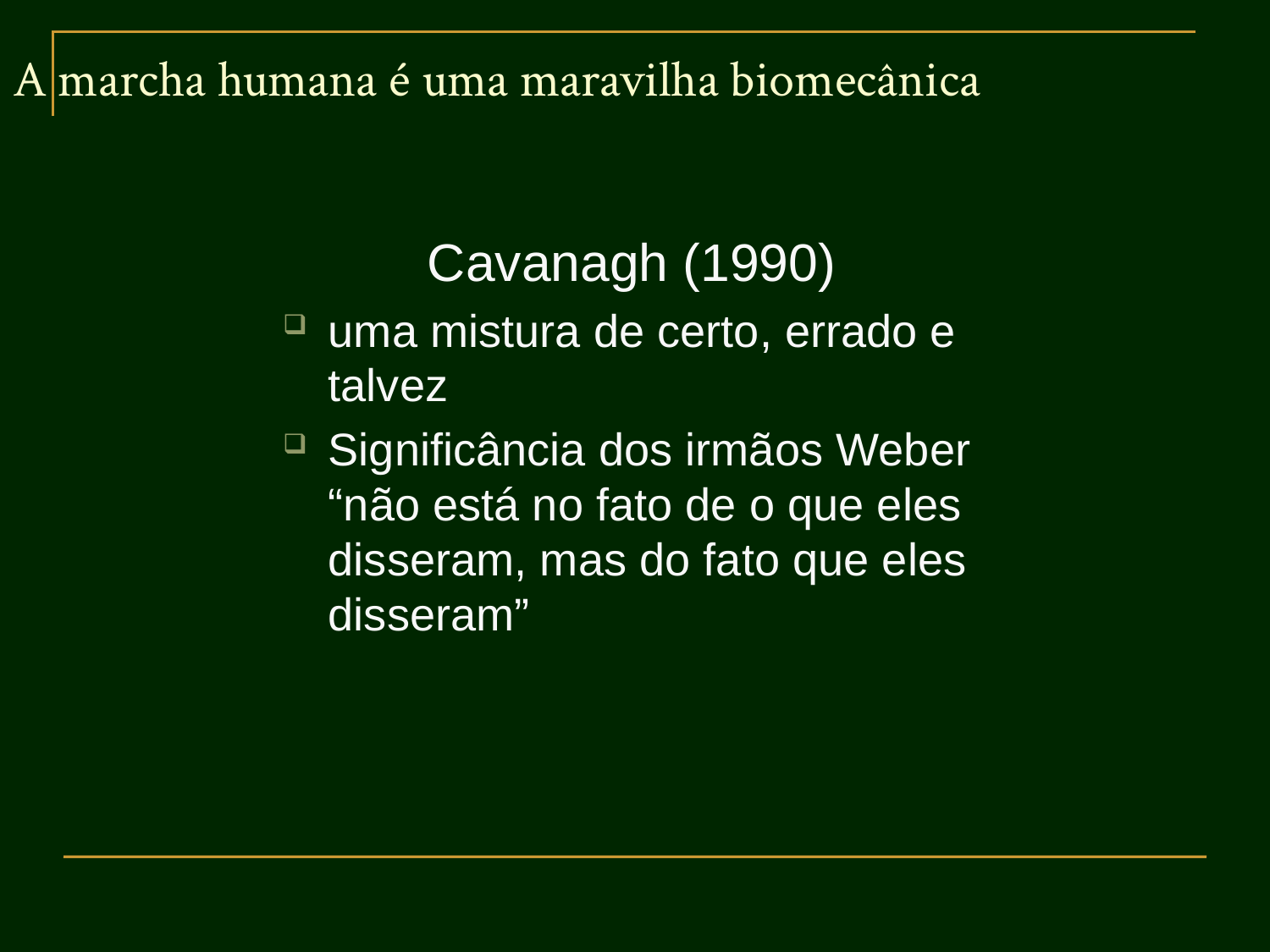

# A marcha humana é uma maravilha biomecânica
Cavanagh (1990)
uma mistura de certo, errado e talvez
Significância dos irmãos Weber “não está no fato de o que eles disseram, mas do fato que eles disseram”